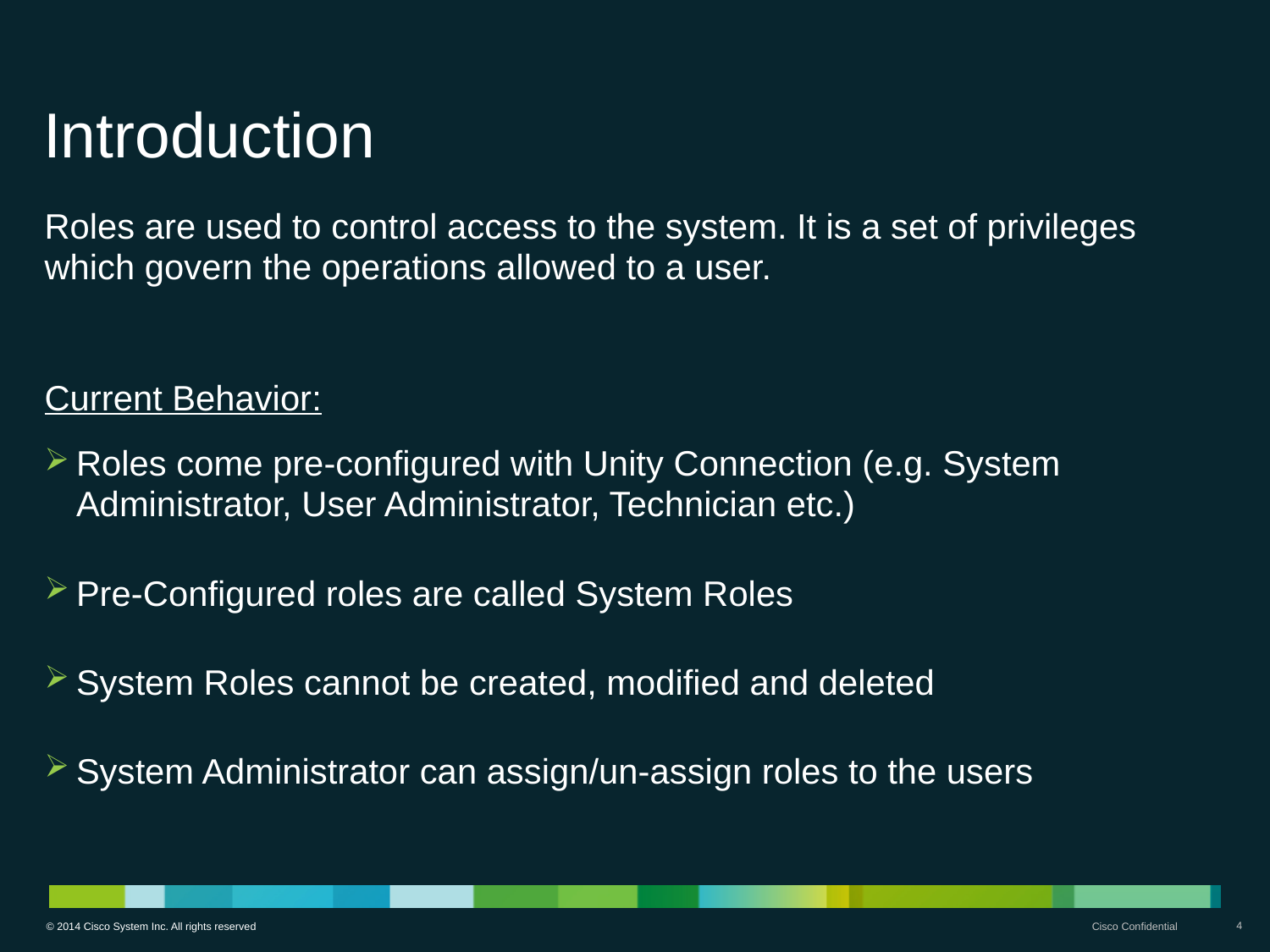

# Introduction
Roles are used to control access to the system. It is a set of privileges which govern the operations allowed to a user.

Current Behavior:
Roles come pre-configured with Unity Connection (e.g. System Administrator, User Administrator, Technician etc.)
Pre-Configured roles are called System Roles
System Roles cannot be created, modified and deleted
System Administrator can assign/un-assign roles to the users